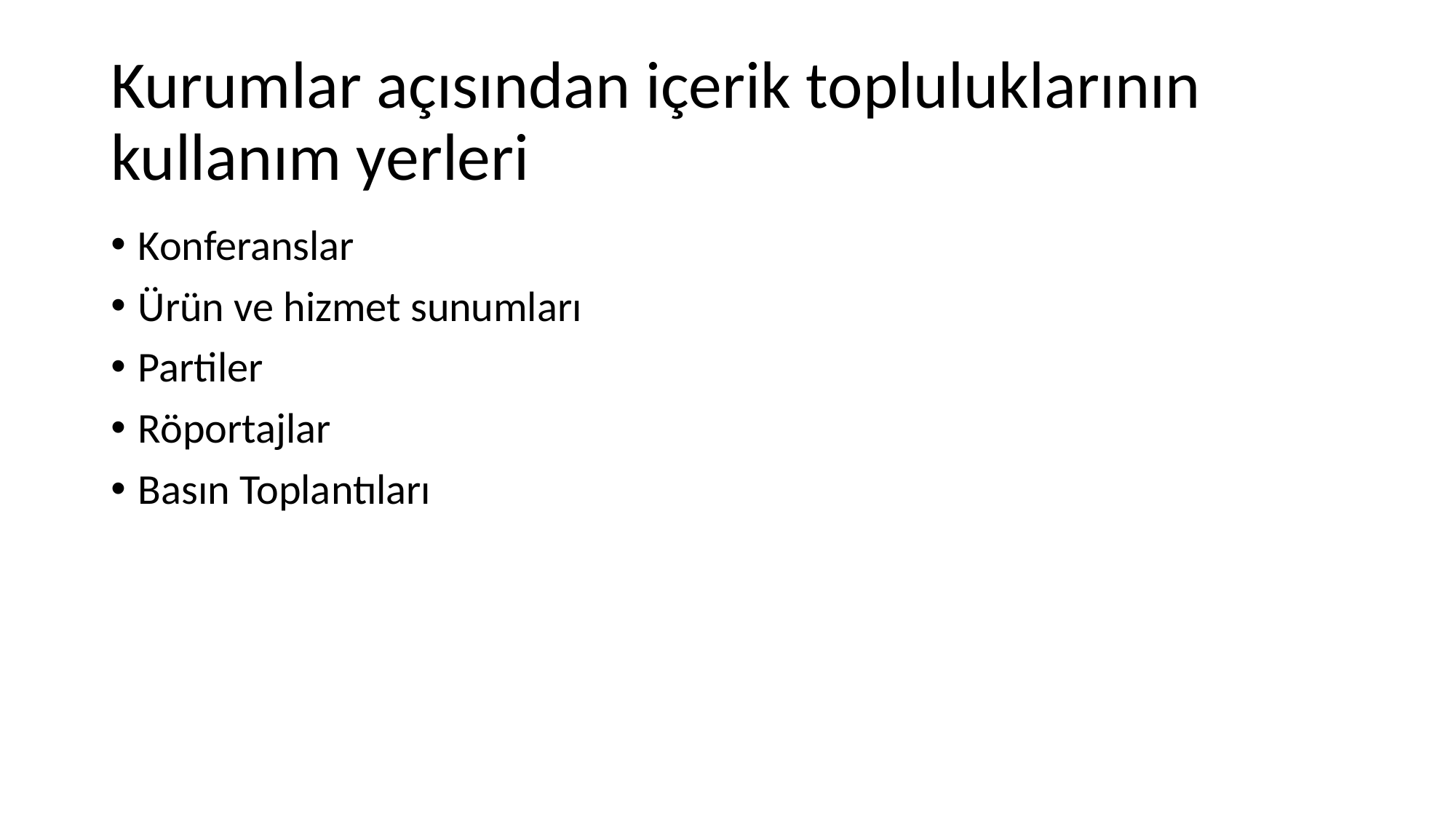

# Kurumlar açısından içerik topluluklarının kullanım yerleri
Konferanslar
Ürün ve hizmet sunumları
Partiler
Röportajlar
Basın Toplantıları